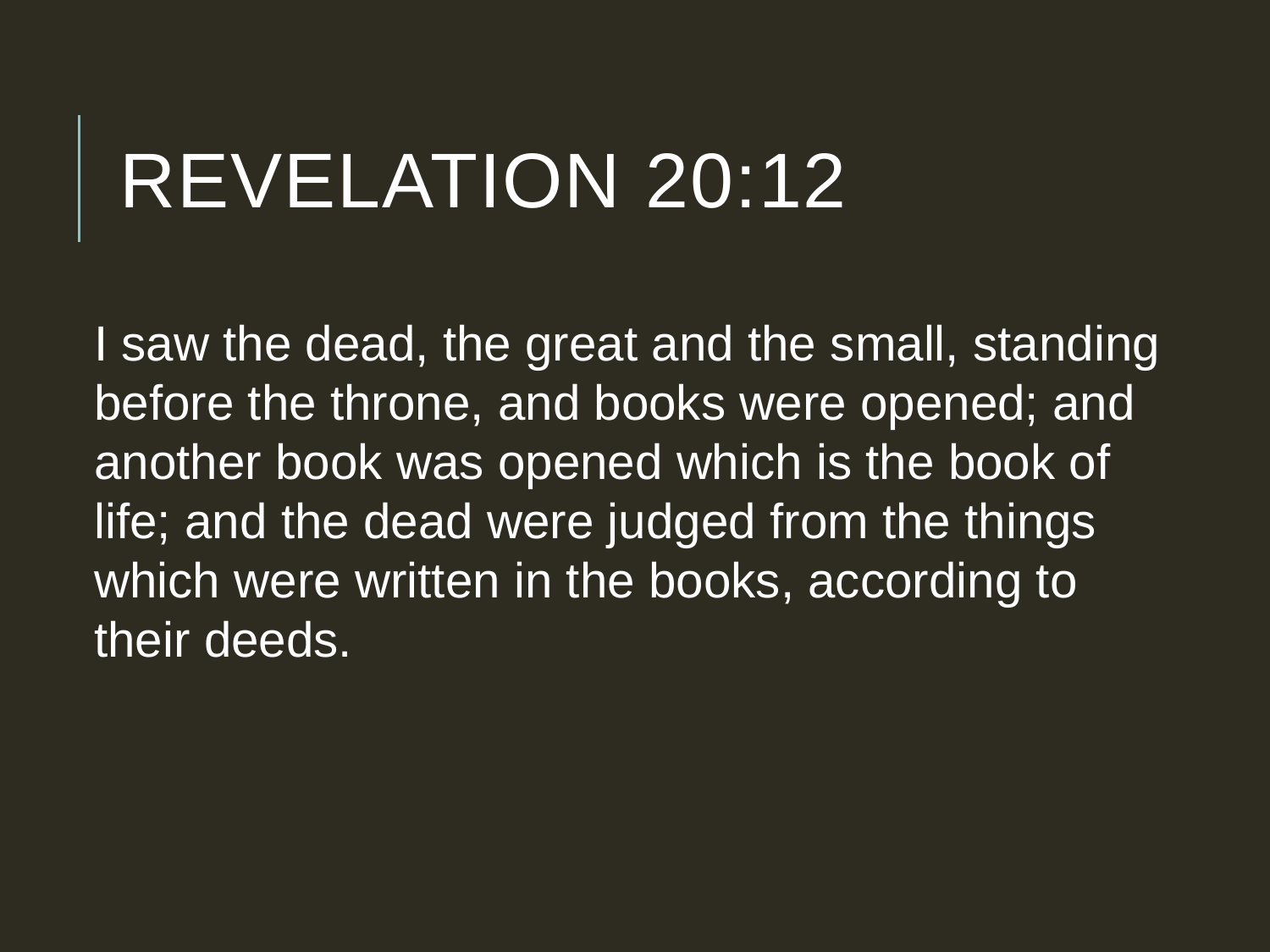

# Revelation 20:12
I saw the dead, the great and the small, standing before the throne, and books were opened; and another book was opened which is the book of life; and the dead were judged from the things which were written in the books, according to their deeds.